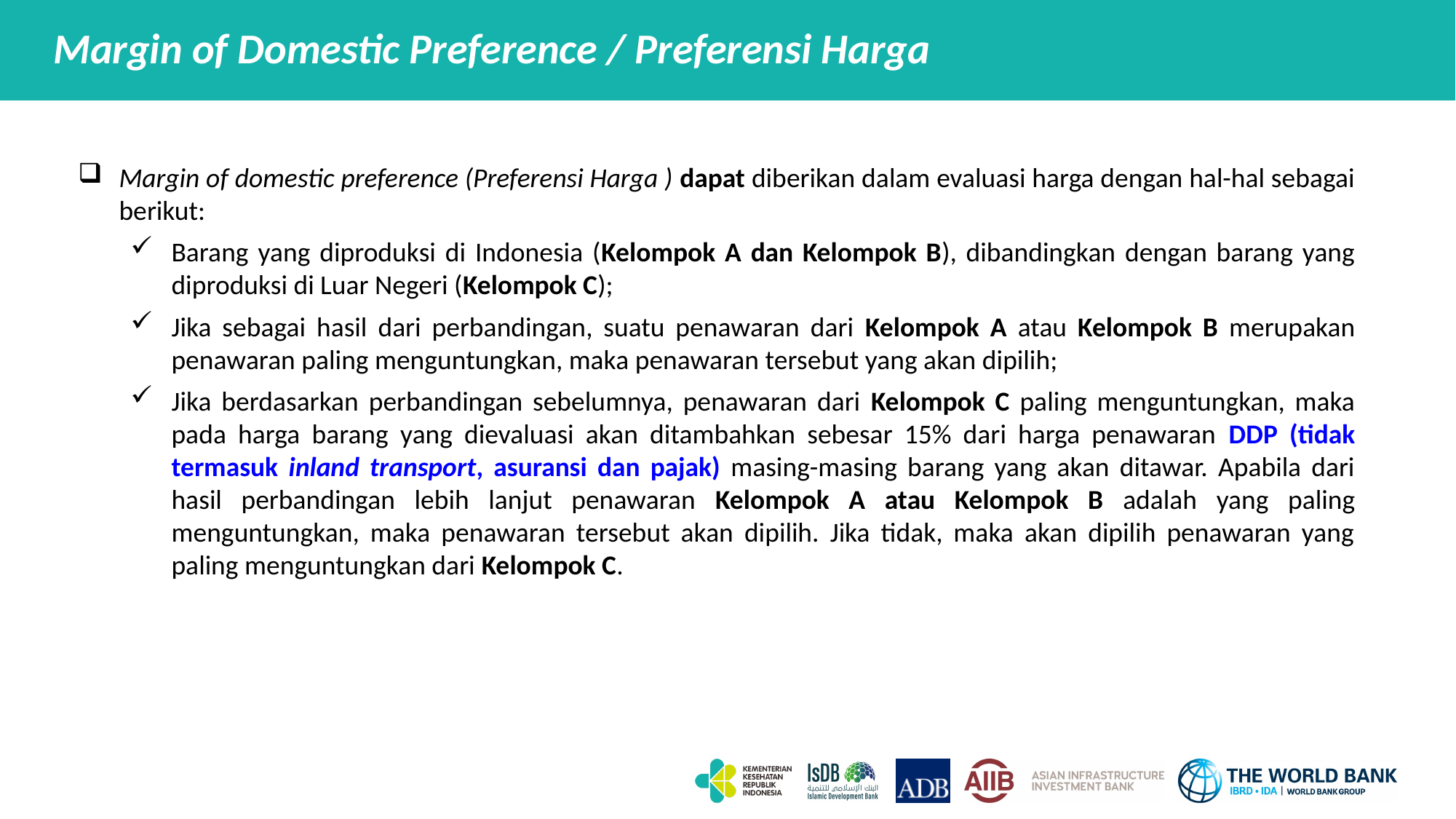

Margin of Domestic Preference / Preferensi Harga
Margin of domestic preference (Preferensi Harga ) dapat diberikan dalam evaluasi harga dengan hal-hal sebagai berikut:
Barang yang diproduksi di Indonesia (Kelompok A dan Kelompok B), dibandingkan dengan barang yang diproduksi di Luar Negeri (Kelompok C);
Jika sebagai hasil dari perbandingan, suatu penawaran dari Kelompok A atau Kelompok B merupakan penawaran paling menguntungkan, maka penawaran tersebut yang akan dipilih;
Jika berdasarkan perbandingan sebelumnya, penawaran dari Kelompok C paling menguntungkan, maka pada harga barang yang dievaluasi akan ditambahkan sebesar 15% dari harga penawaran DDP (tidak termasuk inland transport, asuransi dan pajak) masing-masing barang yang akan ditawar. Apabila dari hasil perbandingan lebih lanjut penawaran Kelompok A atau Kelompok B adalah yang paling menguntungkan, maka penawaran tersebut akan dipilih. Jika tidak, maka akan dipilih penawaran yang paling menguntungkan dari Kelompok C.